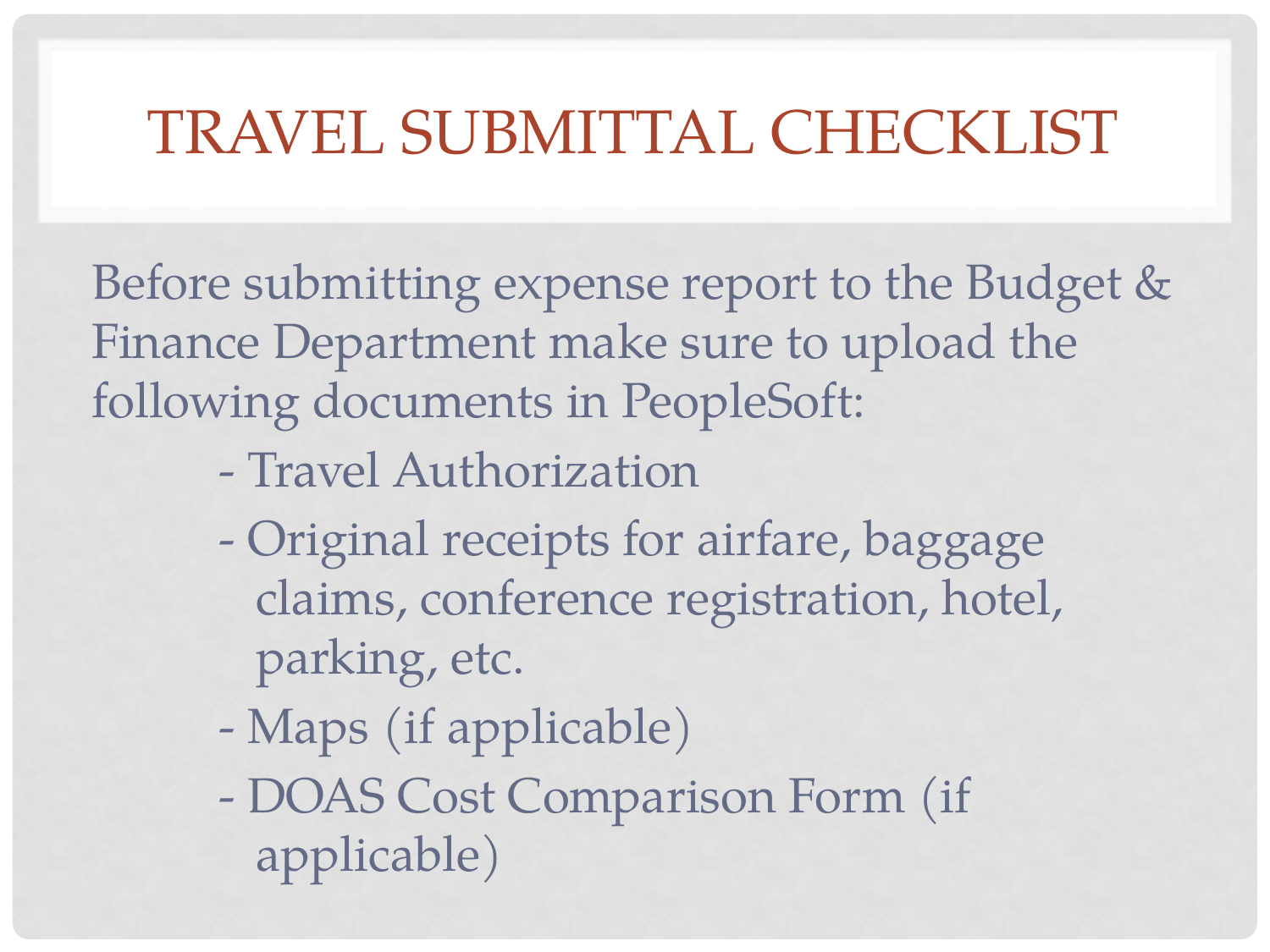

# Travel submittal checklist
Before submitting expense report to the Budget & Finance Department make sure to upload the following documents in PeopleSoft:
	- Travel Authorization
	- Original receipts for airfare, baggage 		   claims, conference registration, hotel,    	   parking, etc.
	- Maps (if applicable)
	- DOAS Cost Comparison Form (if 		   applicable)